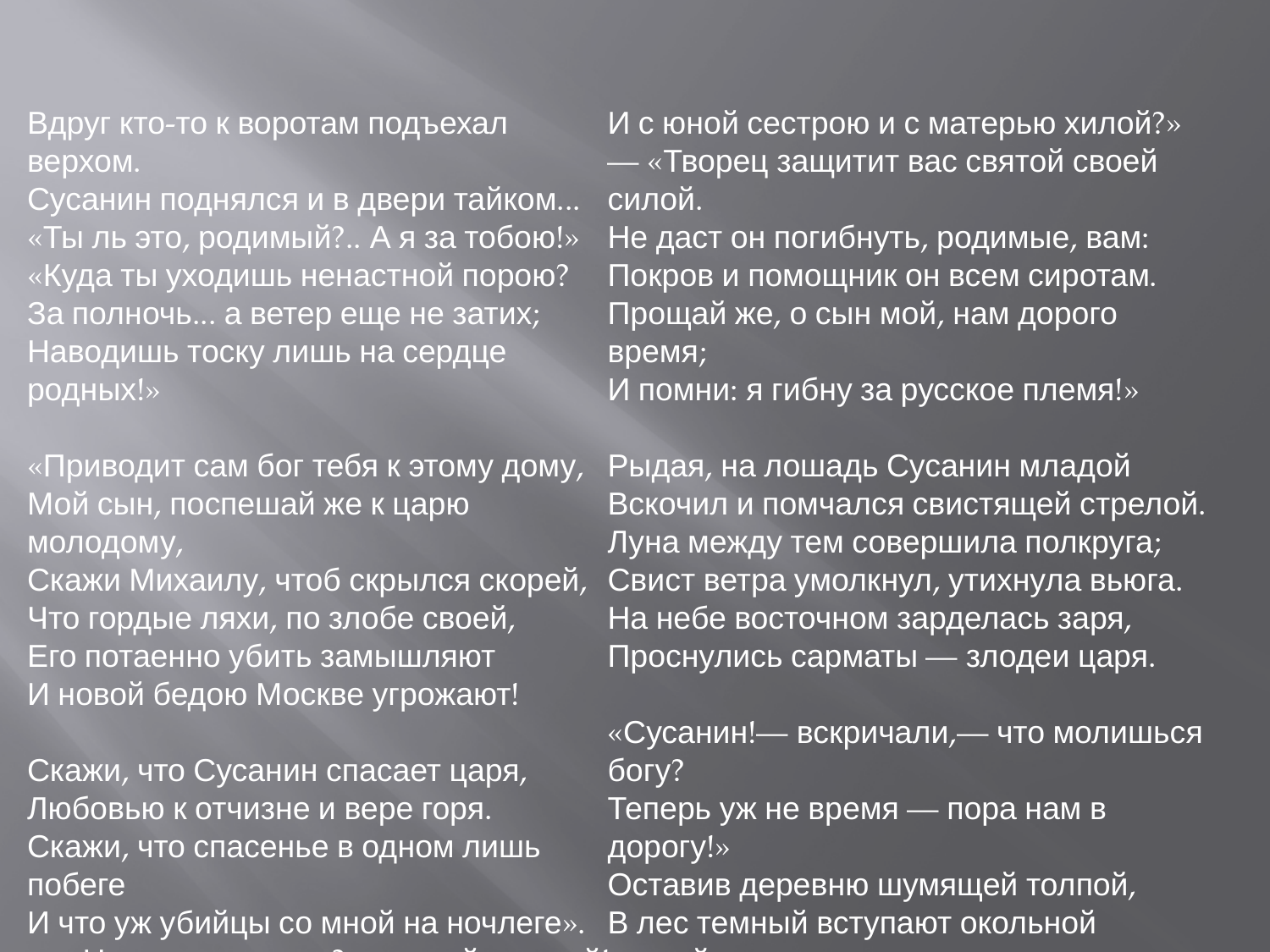

Вдруг кто-то к воротам подъехал верхом.
Сусанин поднялся и в двери тайком...
«Ты ль это, родимый?.. А я за тобою!»
«Куда ты уходишь ненастной порою?
За полночь... а ветер еще не затих;
Наводишь тоску лишь на сердце родных!»

«Приводит сам бог тебя к этому дому,
Мой сын, поспешай же к царю молодому,
Скажи Михаилу, чтоб скрылся скорей,
Что гордые ляхи, по злобе своей,
Его потаенно убить замышляют
И новой бедою Москве угрожают!

Скажи, что Сусанин спасает царя,
Любовью к отчизне и вере горя.
Скажи, что спасенье в одном лишь побеге
И что уж убийцы со мной на ночлеге».
— «Но что ты затеял? подумай, родной!
Убьют тебя ляхи... Что будет со мной?
И с юной сестрою и с матерью хилой?»
— «Творец защитит вас святой своей силой.
Не даст он погибнуть, родимые, вам:
Покров и помощник он всем сиротам.
Прощай же, о сын мой, нам дорого время;
И помни: я гибну за русское племя!»

Рыдая, на лошадь Сусанин младой
Вскочил и помчался свистящей стрелой.
Луна между тем совершила полкруга;
Свист ветра умолкнул, утихнула вьюга.
На небе восточном зарделась заря,
Проснулись сарматы — злодеи царя.

«Сусанин!— вскричали,— что молишься богу?
Теперь уж не время — пора нам в дорогу!»
Оставив деревню шумящей толпой,
В лес темный вступают окольной тропой.
Сусанин ведет их... Вот утро настало,
И солнце сквозь ветви в лесу засияло: